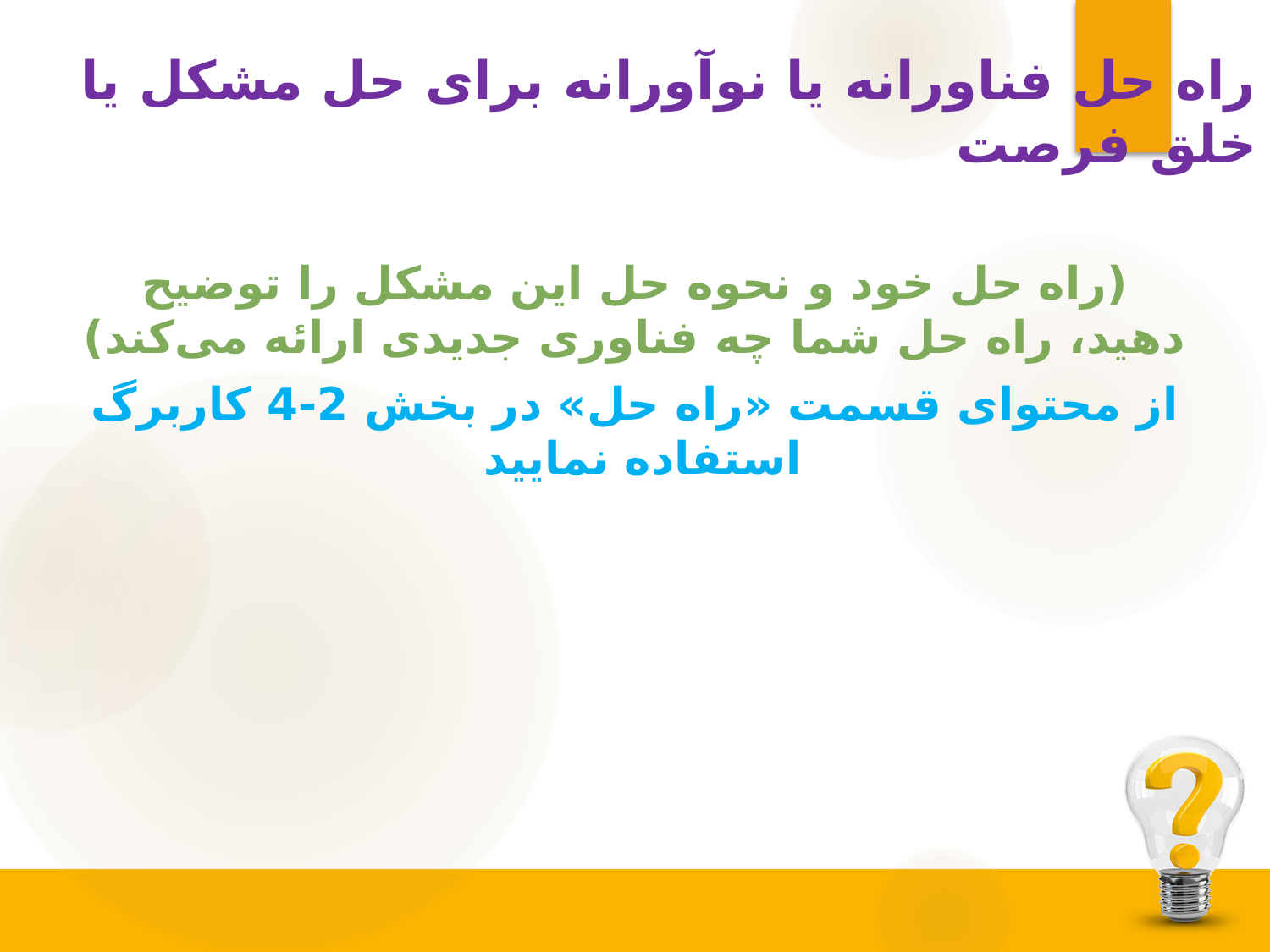

# راه حل فناورانه یا نوآورانه برای حل مشکل یا خلق فرصت
(راه حل خود و نحوه حل این مشکل را توضیح دهید، راه حل شما چه فناوری جدیدی ارائه می‌کند)
از محتوای قسمت «راه حل» در بخش 2-4 کاربرگ استفاده نمایید